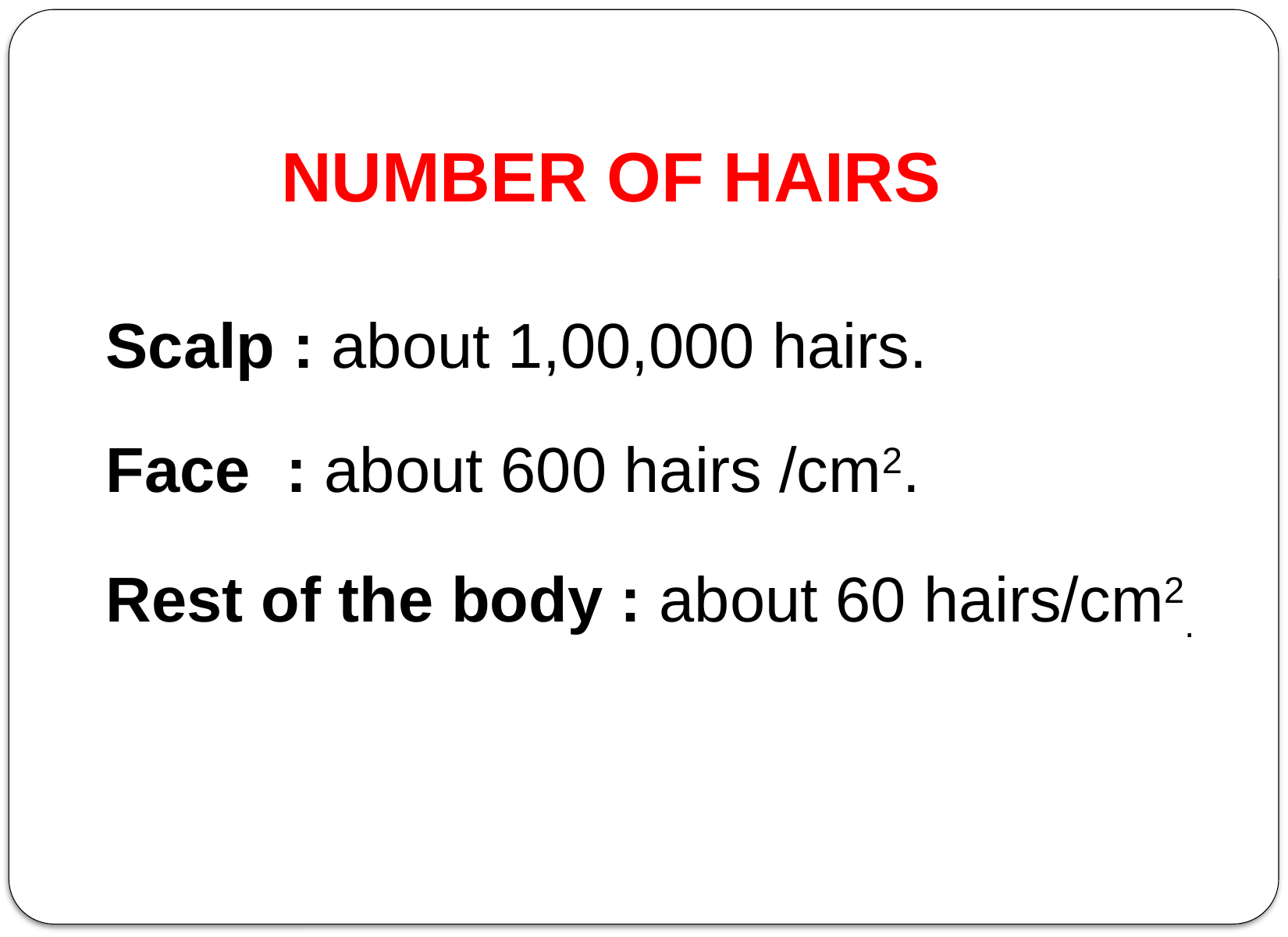

# NUMBER OF HAIRS
Scalp : about 1,00,000 hairs.
Face  : about 600 hairs /cm2.
Rest of the body : about 60 hairs/cm2.